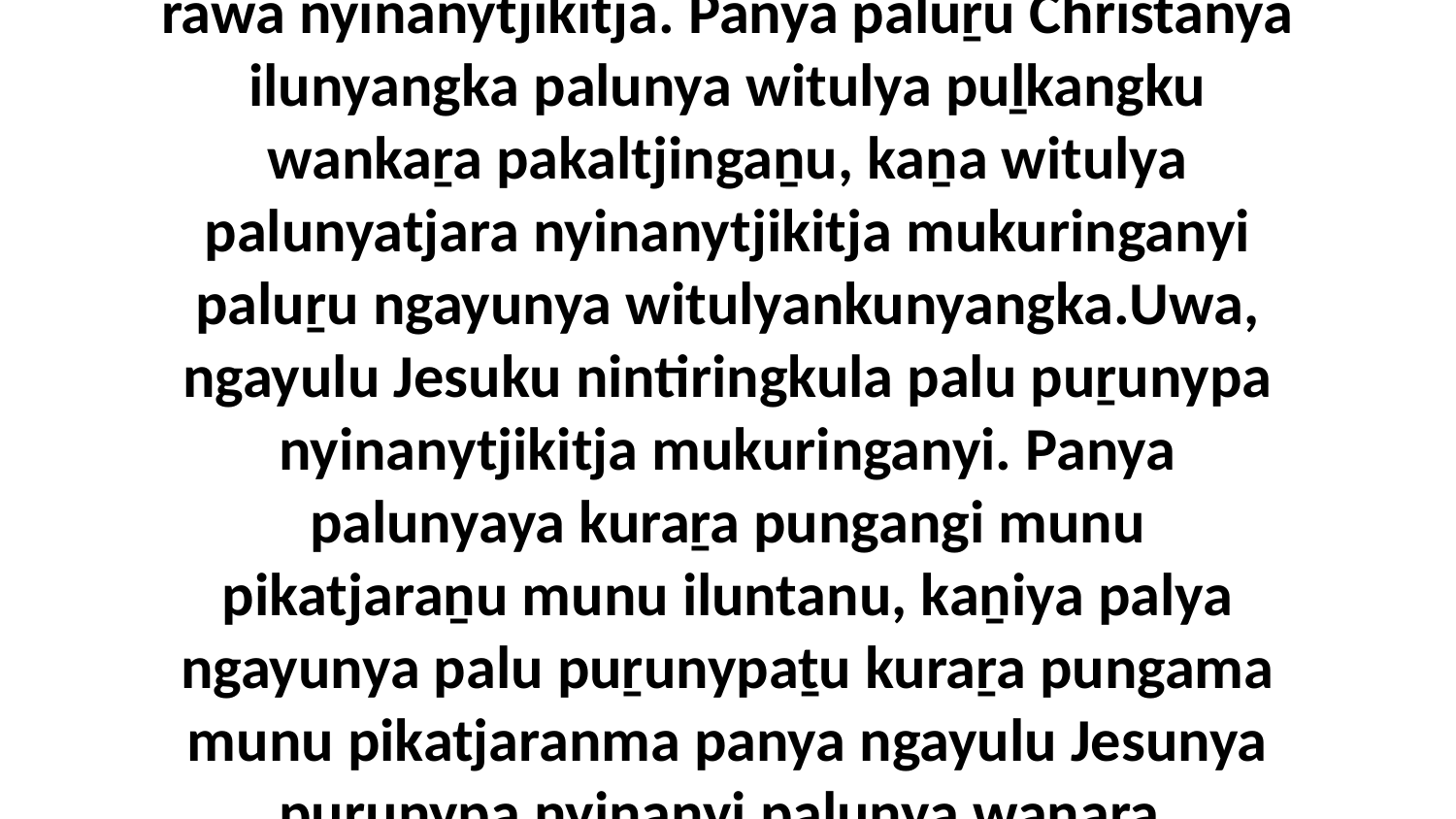

10 Panya ngayulu mukuringanyi Jesuku Christaku ninti mulararinytjikitja. Munuṉa piṟuku mukuringanyi Godaku witulyatjara rawa nyinanytjikitja. Panya paluṟu Christanya ilunyangka palunya witulya puḻkangku wankaṟa pakaltjingaṉu, kaṉa witulya palunyatjara nyinanytjikitja mukuringanyi paluṟu ngayunya witulyankunyangka.Uwa, ngayulu Jesuku nintiringkula palu puṟunypa nyinanytjikitja mukuringanyi. Panya palunyaya kuraṟa pungangi munu pikatjaraṉu munu iluntanu, kaṉiya palya ngayunya palu puṟunypaṯu kuraṟa pungama munu pikatjaranma panya ngayulu Jesunya puṟunypa nyinanyi palunya waṉaṟa. Munuṉiya palya ngayunya Jesunya puṟunypa pungkula iluntanama, panya ngayulu palula tjungutja mulapa nyinanyi.